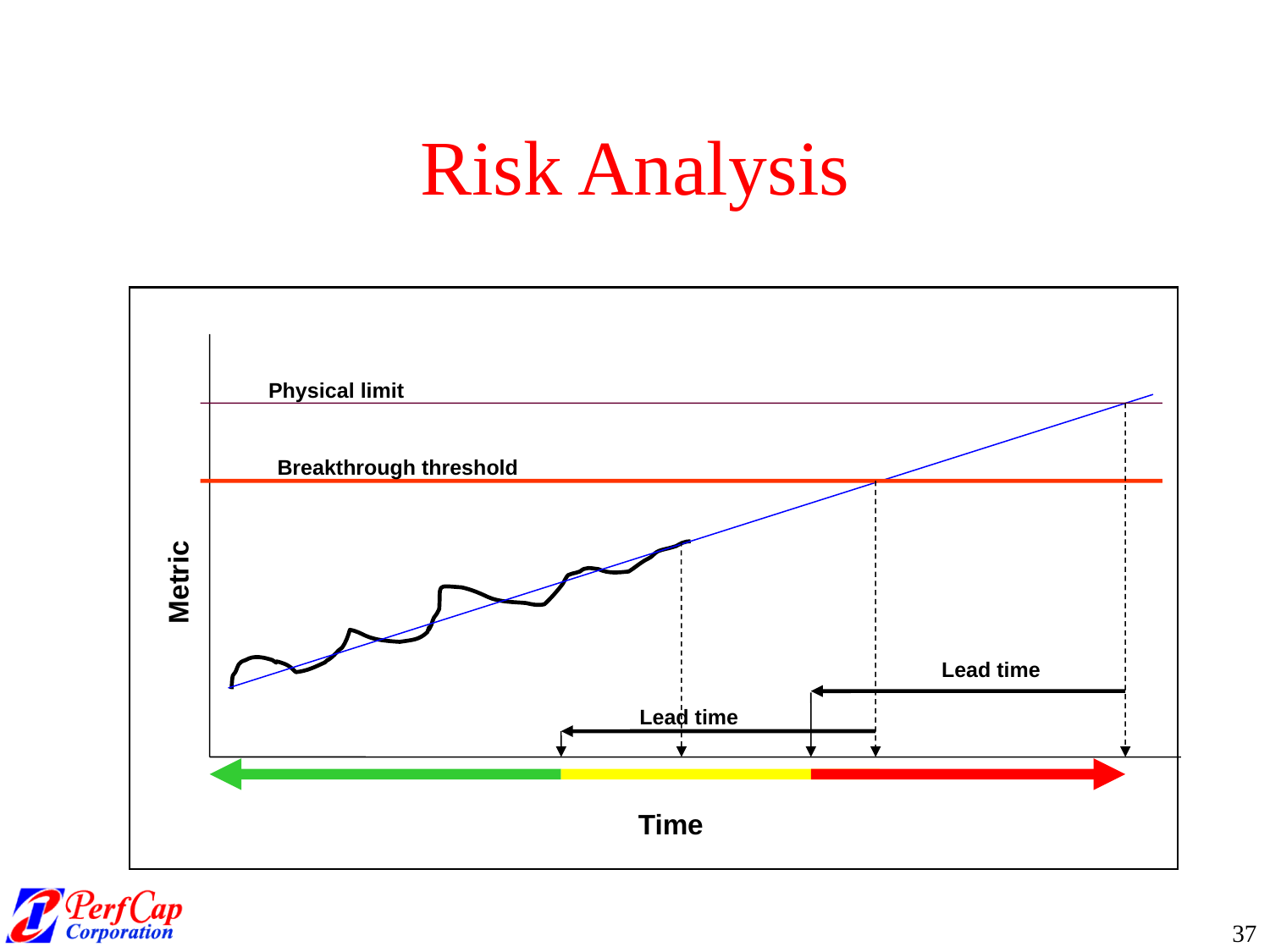

# Risk Analysis

Physical limit

Breakthrough threshold

Metric
Lead time

Lead time

Time
37